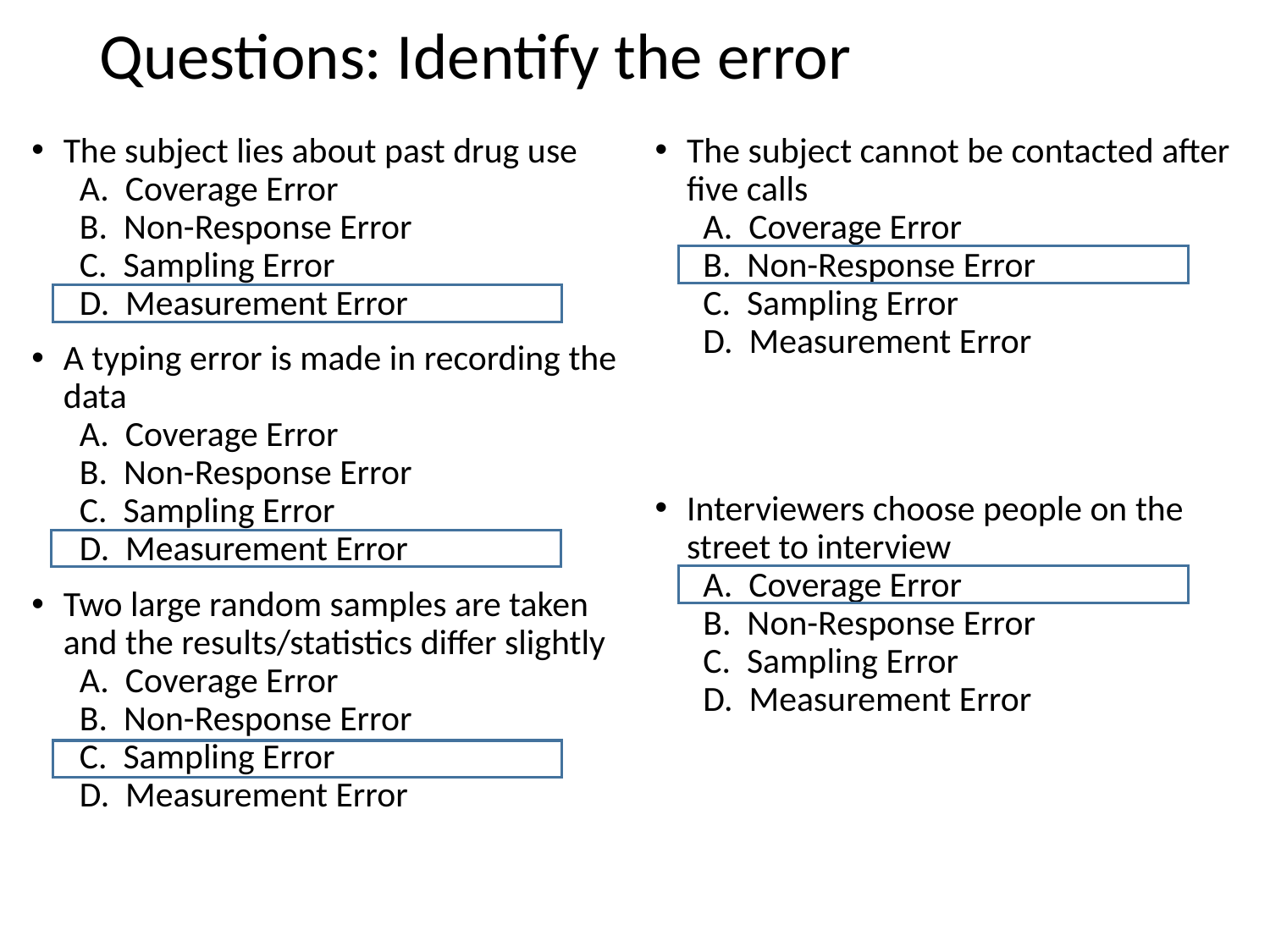

# Questions: Identify the error
The subject lies about past drug use
A.  Coverage Error
B.  Non-Response Error
C.  Sampling Error
D.  Measurement Error
A typing error is made in recording the data
A.  Coverage Error
B.  Non-Response Error
C.  Sampling Error
D.  Measurement Error
Two large random samples are taken and the results/statistics differ slightly
A.  Coverage Error
B.  Non-Response Error
C.  Sampling Error
D.  Measurement Error
The subject cannot be contacted after five calls
A.  Coverage Error
B.  Non-Response Error
C.  Sampling Error
D.  Measurement Error

Interviewers choose people on the street to interview
A.  Coverage Error
B.  Non-Response Error
C.  Sampling Error
D.  Measurement Error